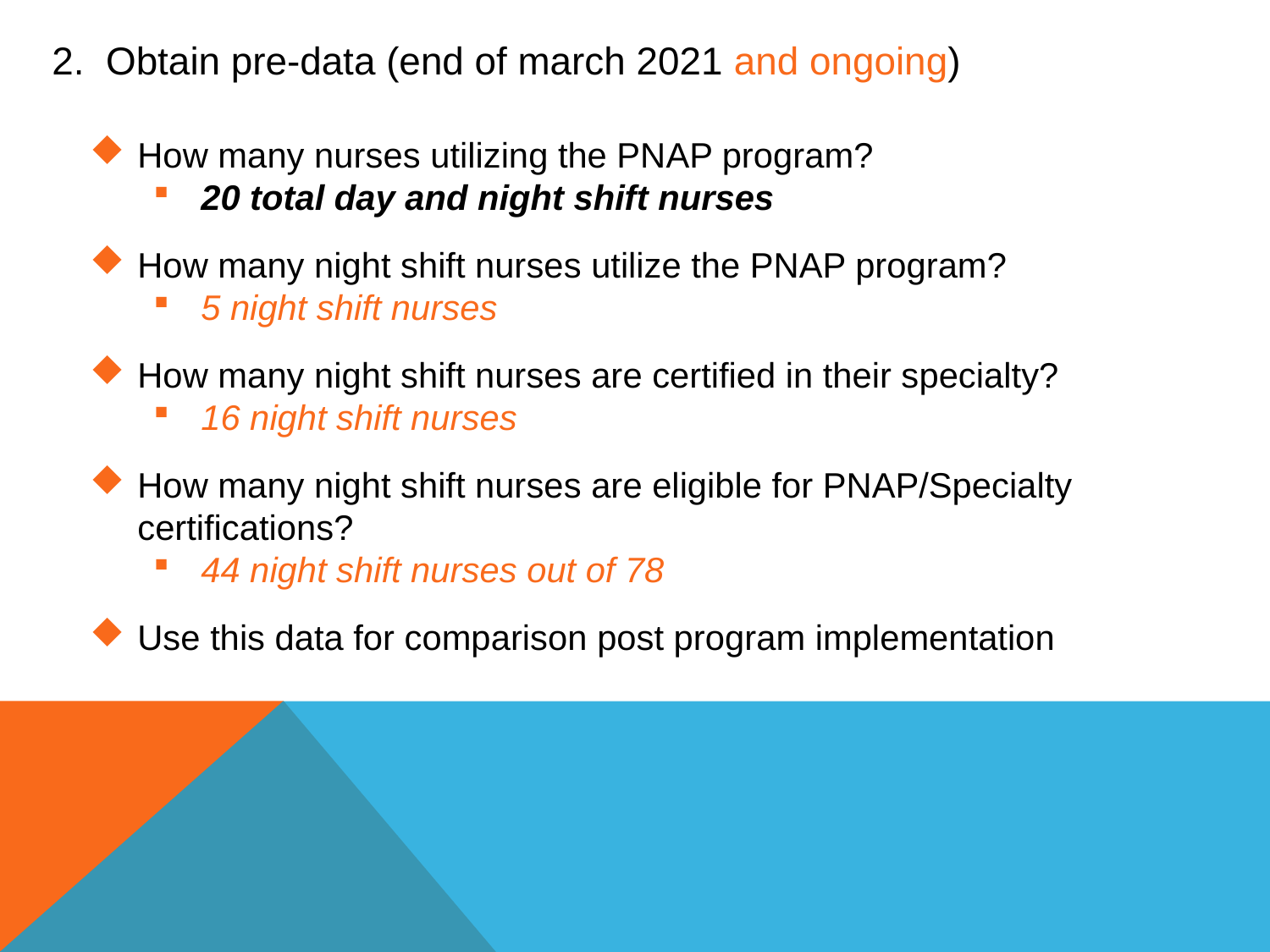

# 2.  Obtain pre-data (end of march 2021 and ongoing)
How many nurses utilizing the PNAP program?
20 total day and night shift nurses

How many night shift nurses utilize the PNAP program?
5 night shift nurses

How many night shift nurses are certified in their specialty?
16 night shift nurses

How many night shift nurses are eligible for PNAP/Specialty certifications?
44 night shift nurses out of 78

Use this data for comparison post program implementation